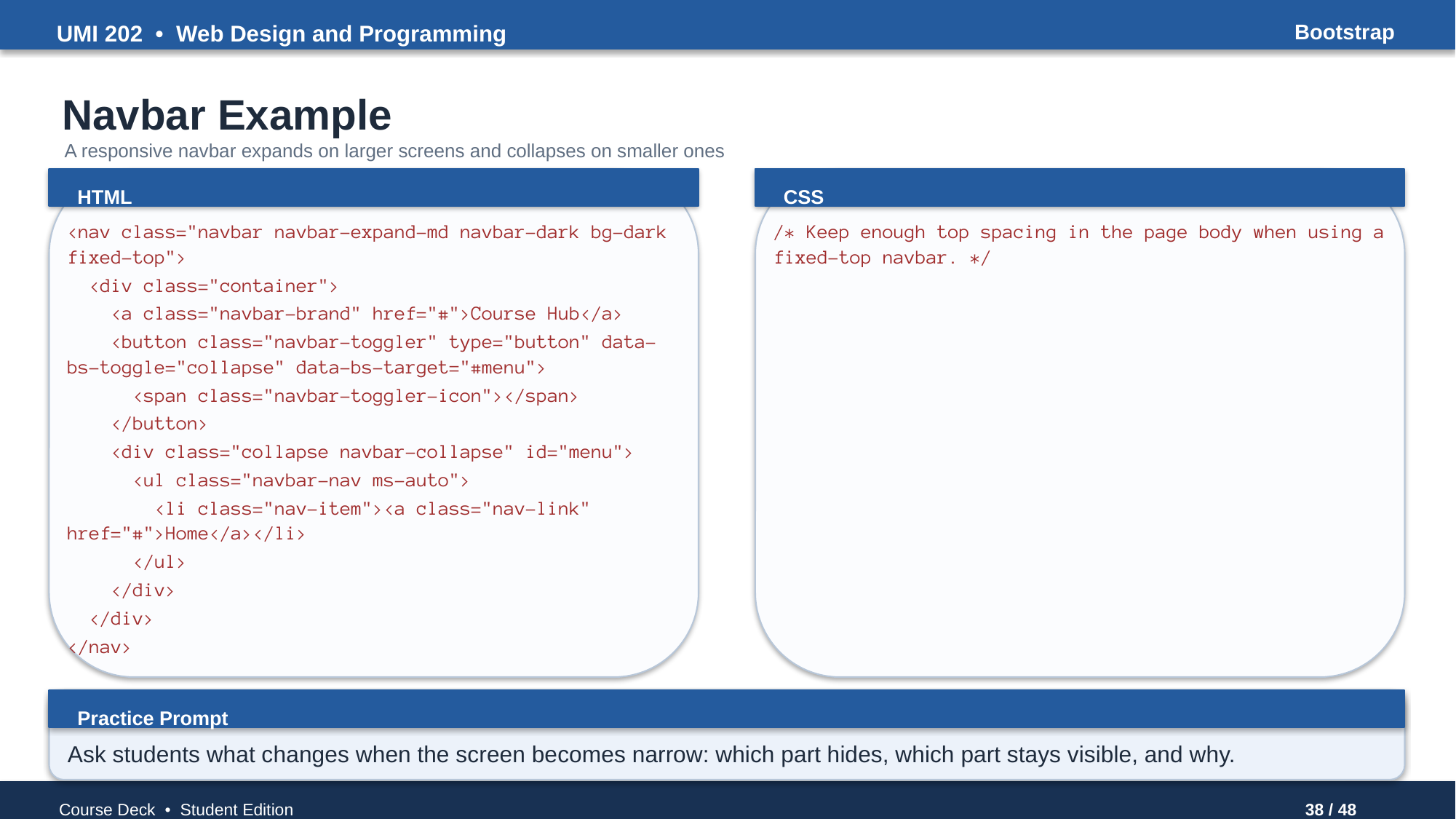

UMI 202  •  Web Design and Programming
Bootstrap
Navbar Example
A responsive navbar expands on larger screens and collapses on smaller ones

HTML
CSS
<nav class="navbar navbar-expand-md navbar-dark bg-dark fixed-top">
  <div class="container">
    <a class="navbar-brand" href="#">Course Hub</a>
    <button class="navbar-toggler" type="button" data-bs-toggle="collapse" data-bs-target="#menu">
      <span class="navbar-toggler-icon"></span>
    </button>
    <div class="collapse navbar-collapse" id="menu">
      <ul class="navbar-nav ms-auto">
        <li class="nav-item"><a class="nav-link" href="#">Home</a></li>
      </ul>
    </div>
  </div>
</nav>
/* Keep enough top spacing in the page body when using a fixed-top navbar. */

Practice Prompt
Ask students what changes when the screen becomes narrow: which part hides, which part stays visible, and why.

Course Deck  •  Student Edition
38 / 48